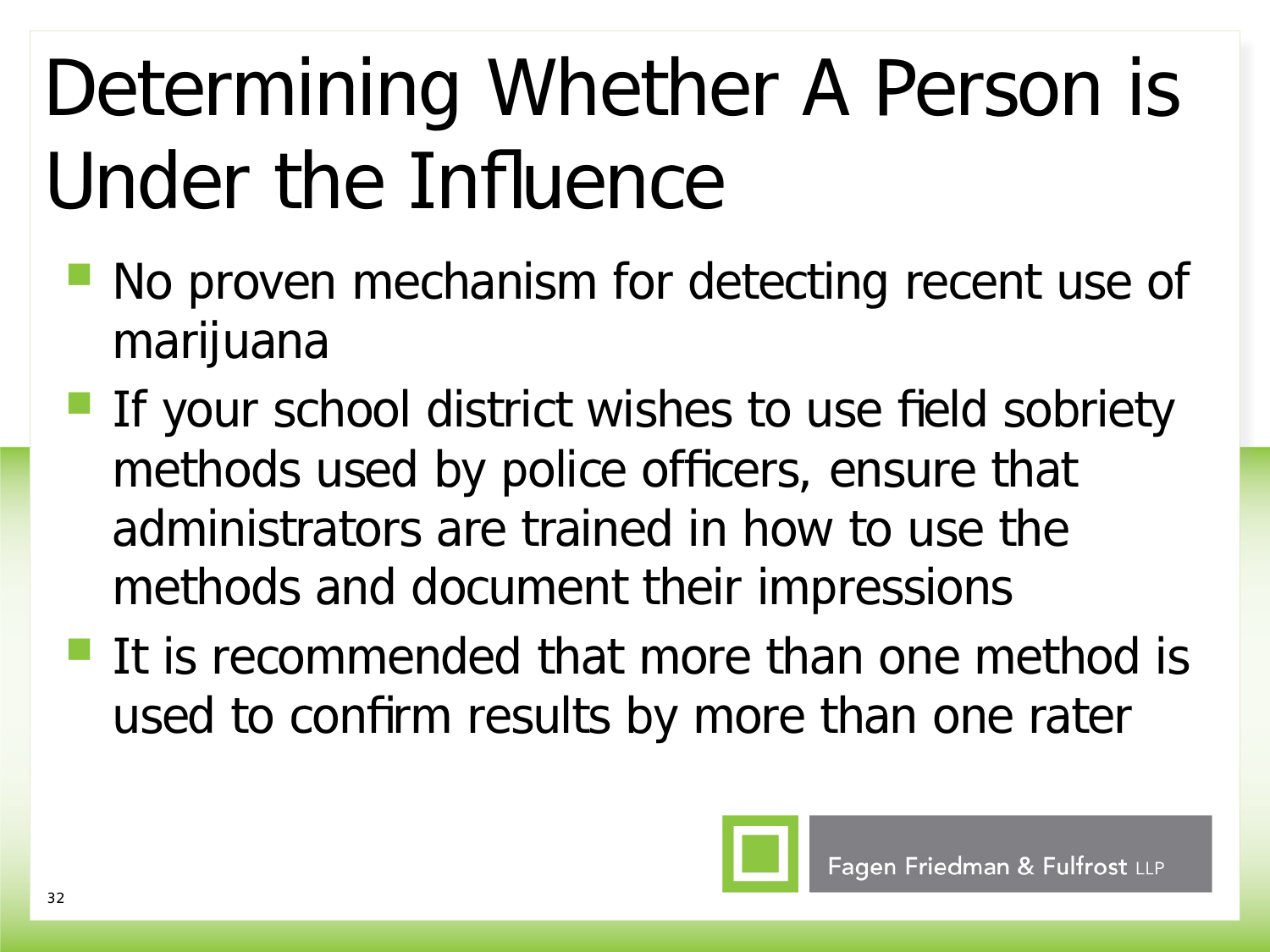

# Determining Whether A Person is Under the Influence
No proven mechanism for detecting recent use of marijuana
If your school district wishes to use field sobriety methods used by police officers, ensure that administrators are trained in how to use the methods and document their impressions
It is recommended that more than one method is used to confirm results by more than one rater